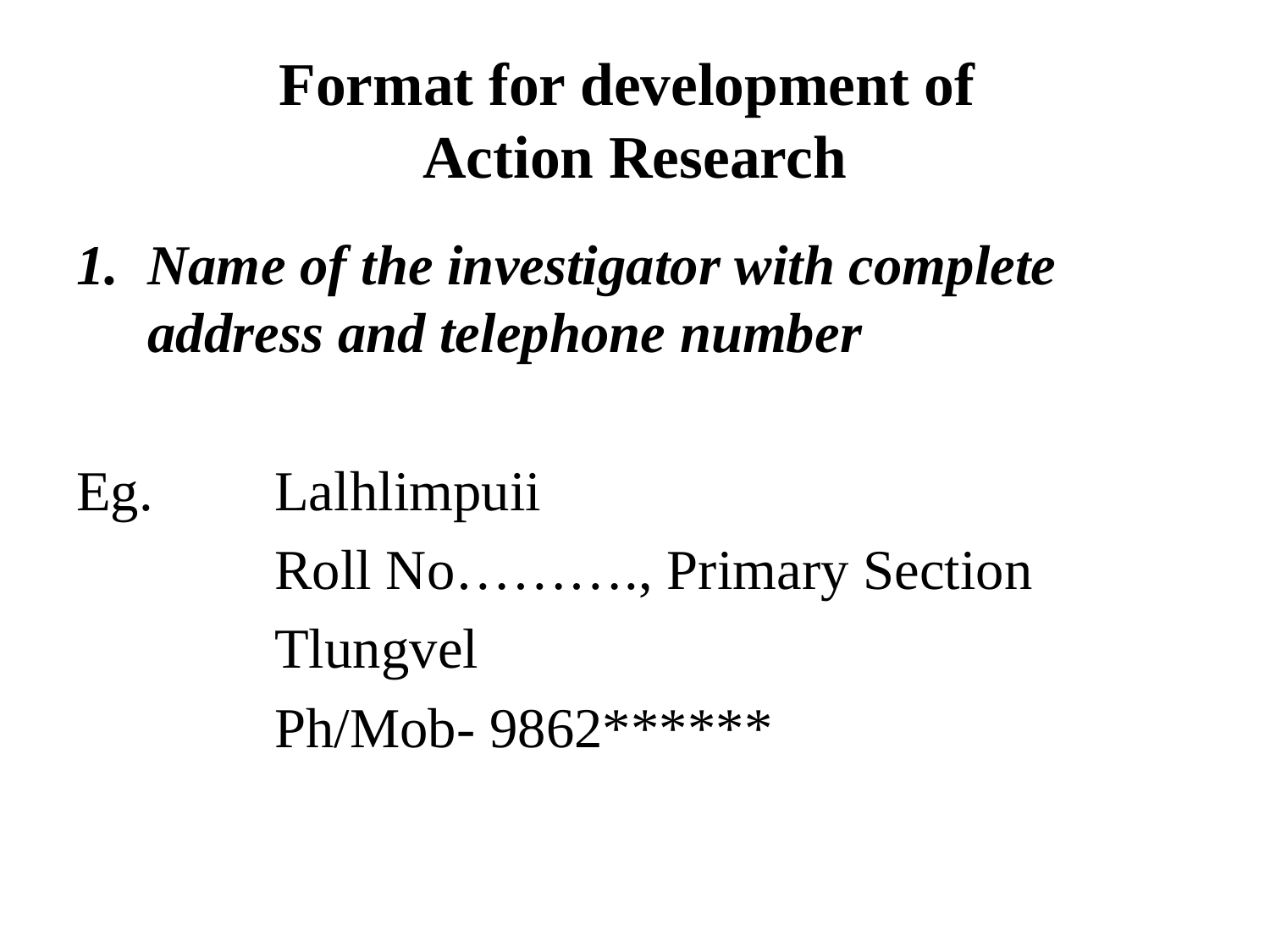

# Format for development of Action Research
Name of the investigator with complete address and telephone number

Eg.	Lalhlimpuii
		Roll No………., Primary Section
		Tlungvel
		Ph/Mob- 9862******